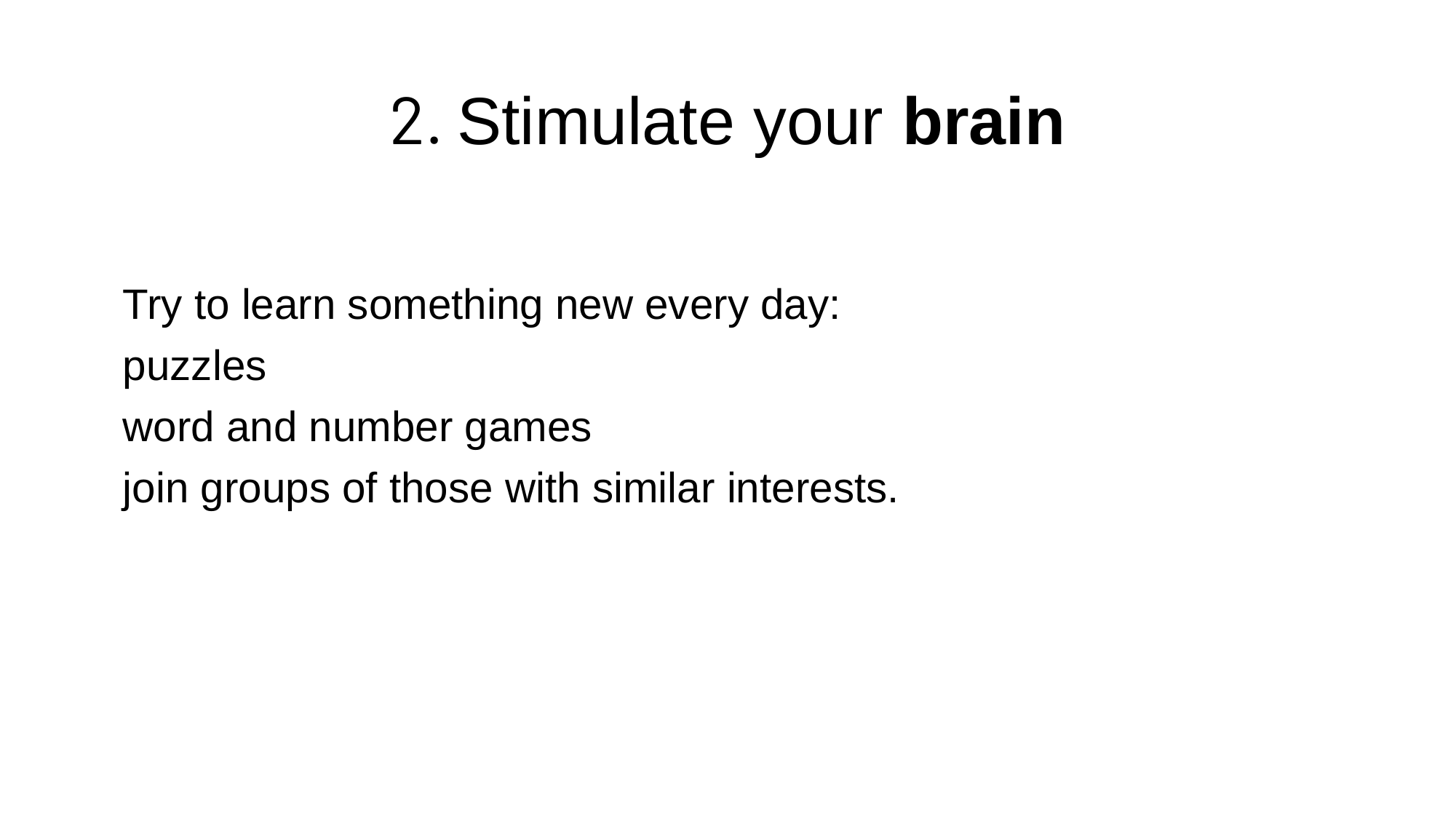

# 2. Stimulate your brain

 Try to learn something new every day:
 puzzles
 word and number games
 join groups of those with similar interests.